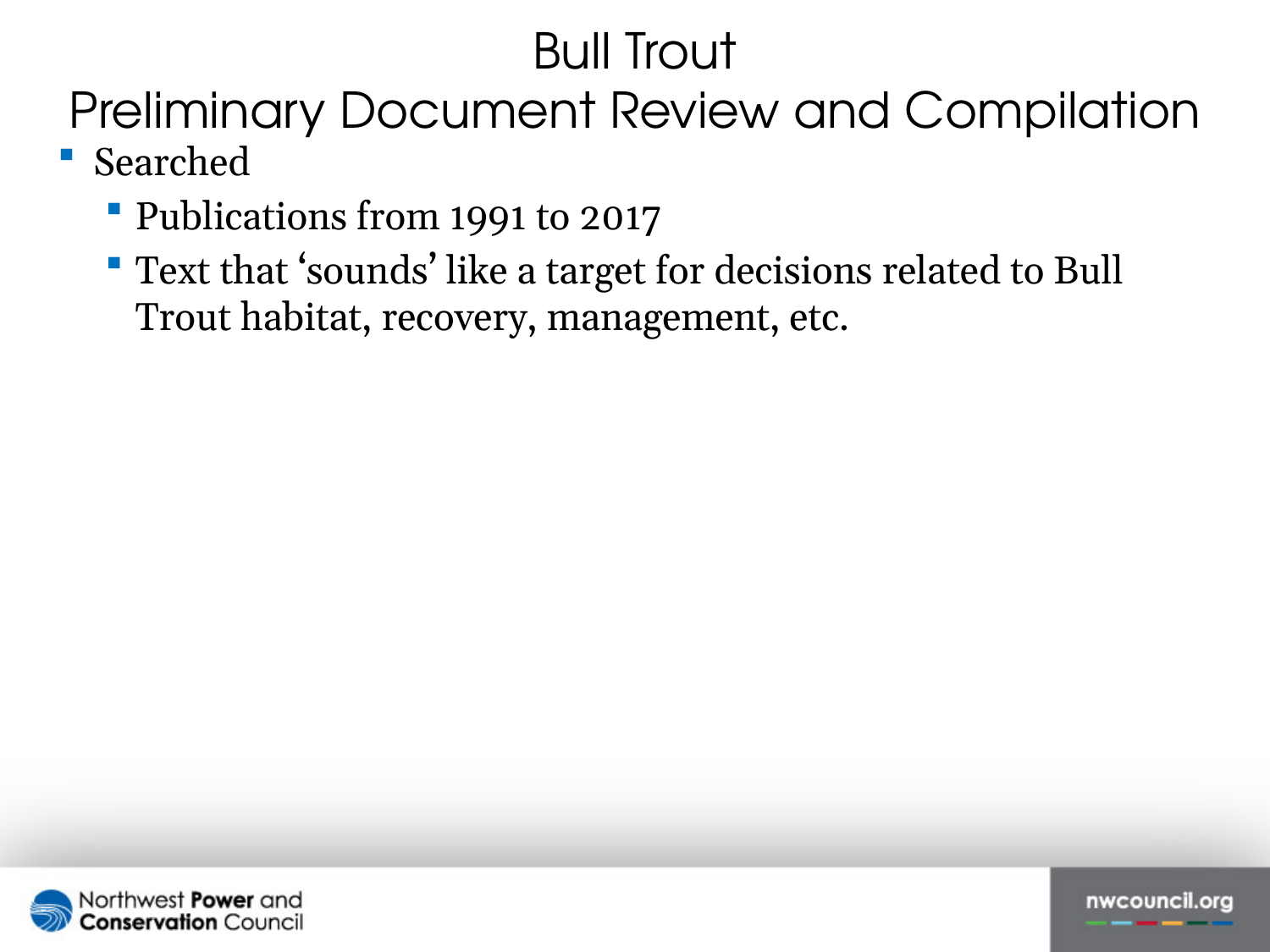

# Bull Trout Preliminary Document Review and Compilation
Searched
Publications from 1991 to 2017
Text that ‘sounds’ like a target for decisions related to Bull Trout habitat, recovery, management, etc.